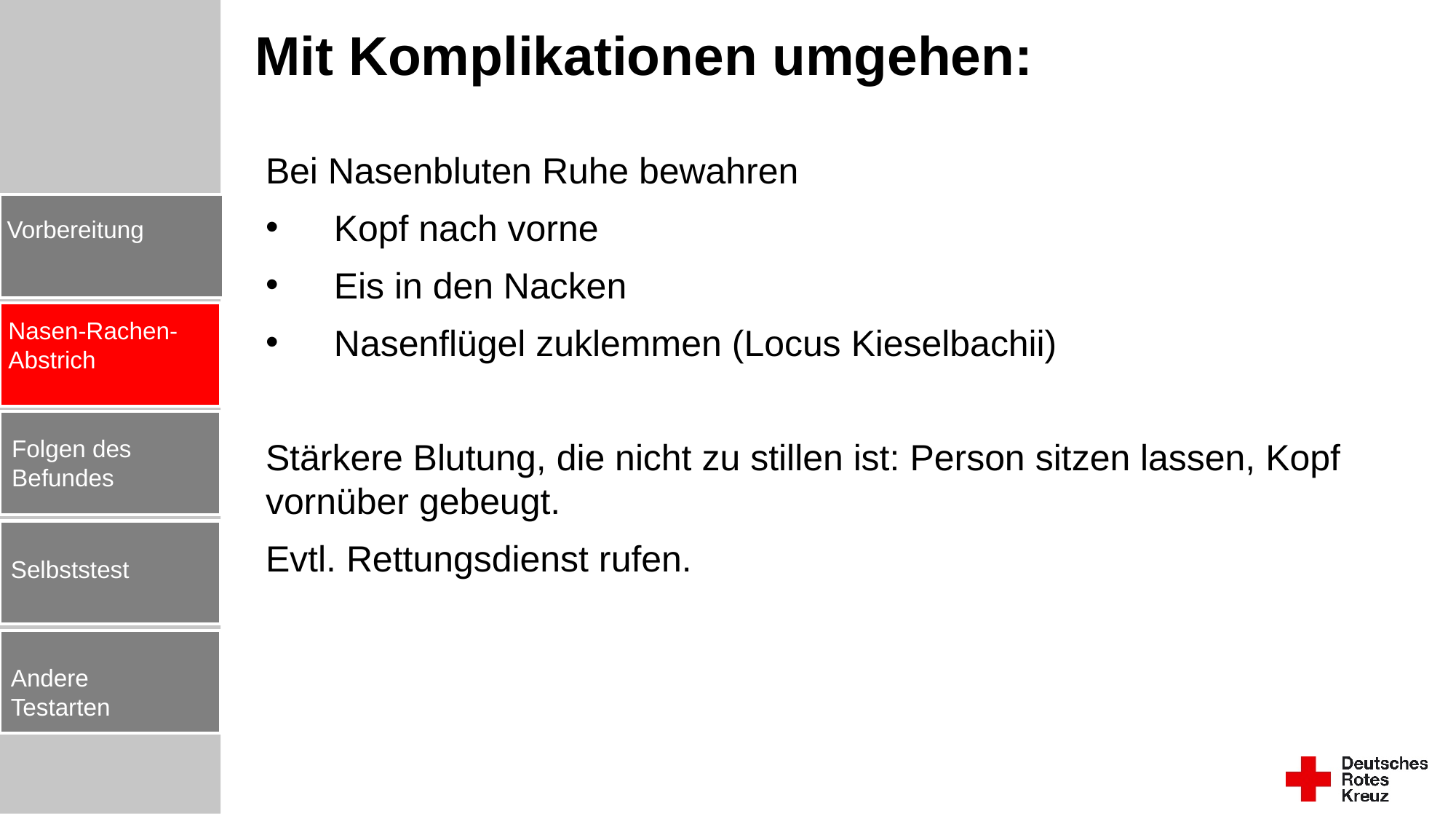

Mit Komplikationen umgehen:
Bei Nasenbluten Ruhe bewahren
Kopf nach vorne
Eis in den Nacken
Nasenflügel zuklemmen (Locus Kieselbachii)

Stärkere Blutung, die nicht zu stillen ist: Person sitzen lassen, Kopf vornüber gebeugt.
Evtl. Rettungsdienst rufen.

Vorbereitung

Nasen-Rachen-Abstrich

Folgen des Befundes

Selbststest

Andere Testarten